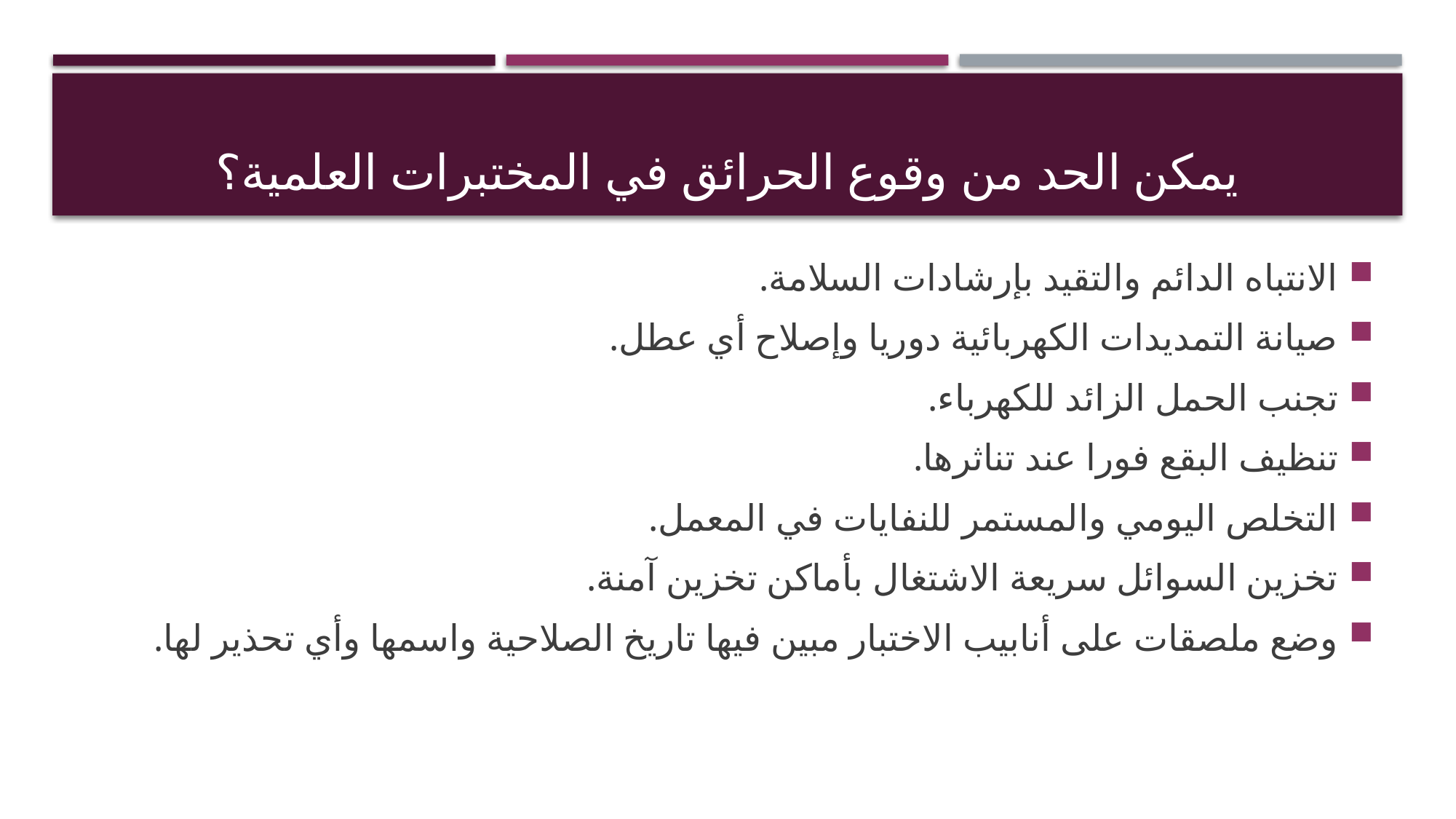

# يمكن الحد من وقوع الحرائق في المختبرات العلمية؟
الانتباه الدائم والتقيد بإرشادات السلامة.
صيانة التمديدات الكهربائية دوريا وإصلاح أي عطل.
تجنب الحمل الزائد للكهرباء.
تنظيف البقع فورا عند تناثرها.
التخلص اليومي والمستمر للنفايات في المعمل.
تخزين السوائل سريعة الاشتغال بأماكن تخزين آمنة.
وضع ملصقات على أنابيب الاختبار مبين فيها تاريخ الصلاحية واسمها وأي تحذير لها.